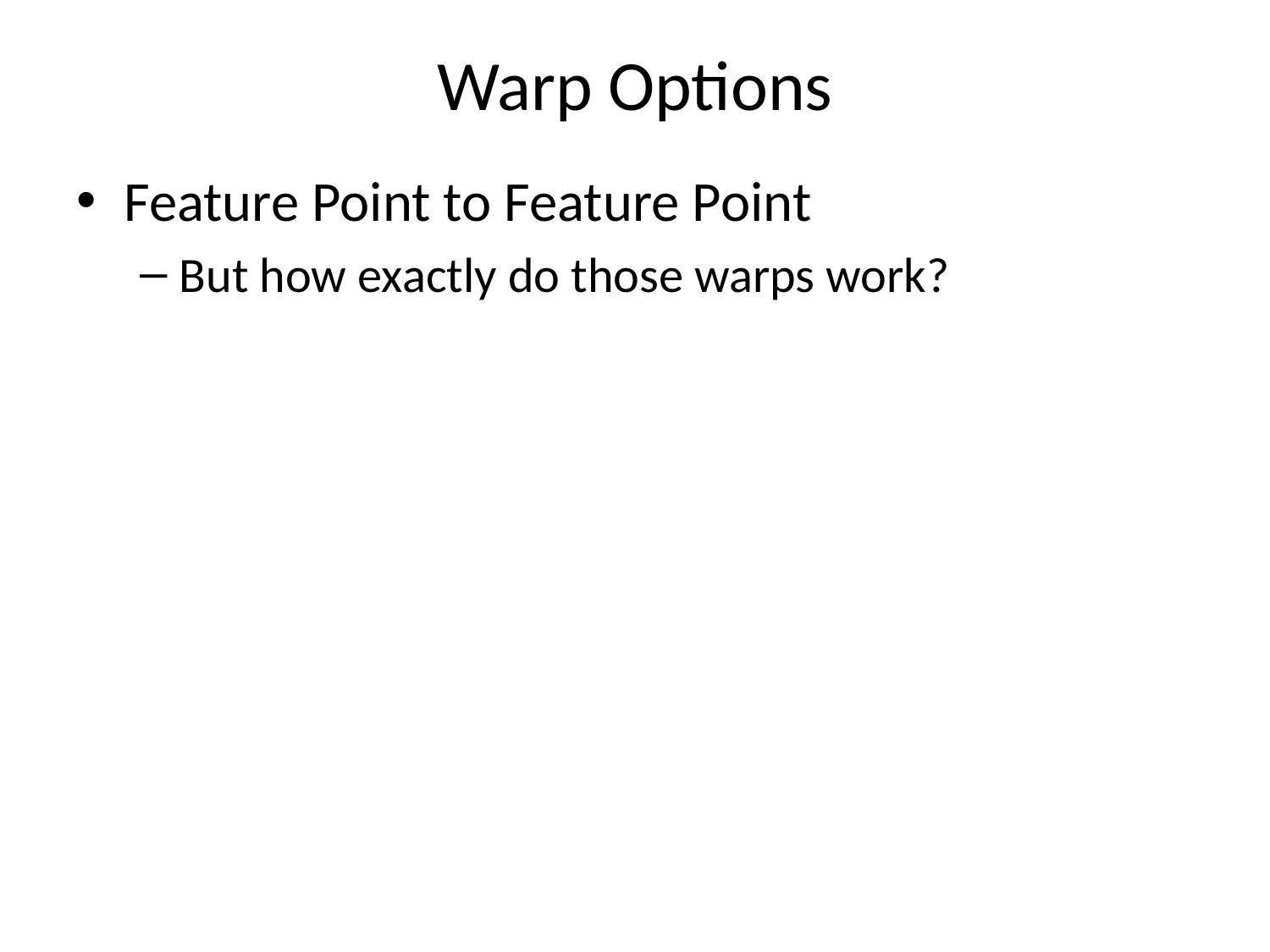

# Warp Options
Feature Point to Feature Point
But how exactly do those warps work?